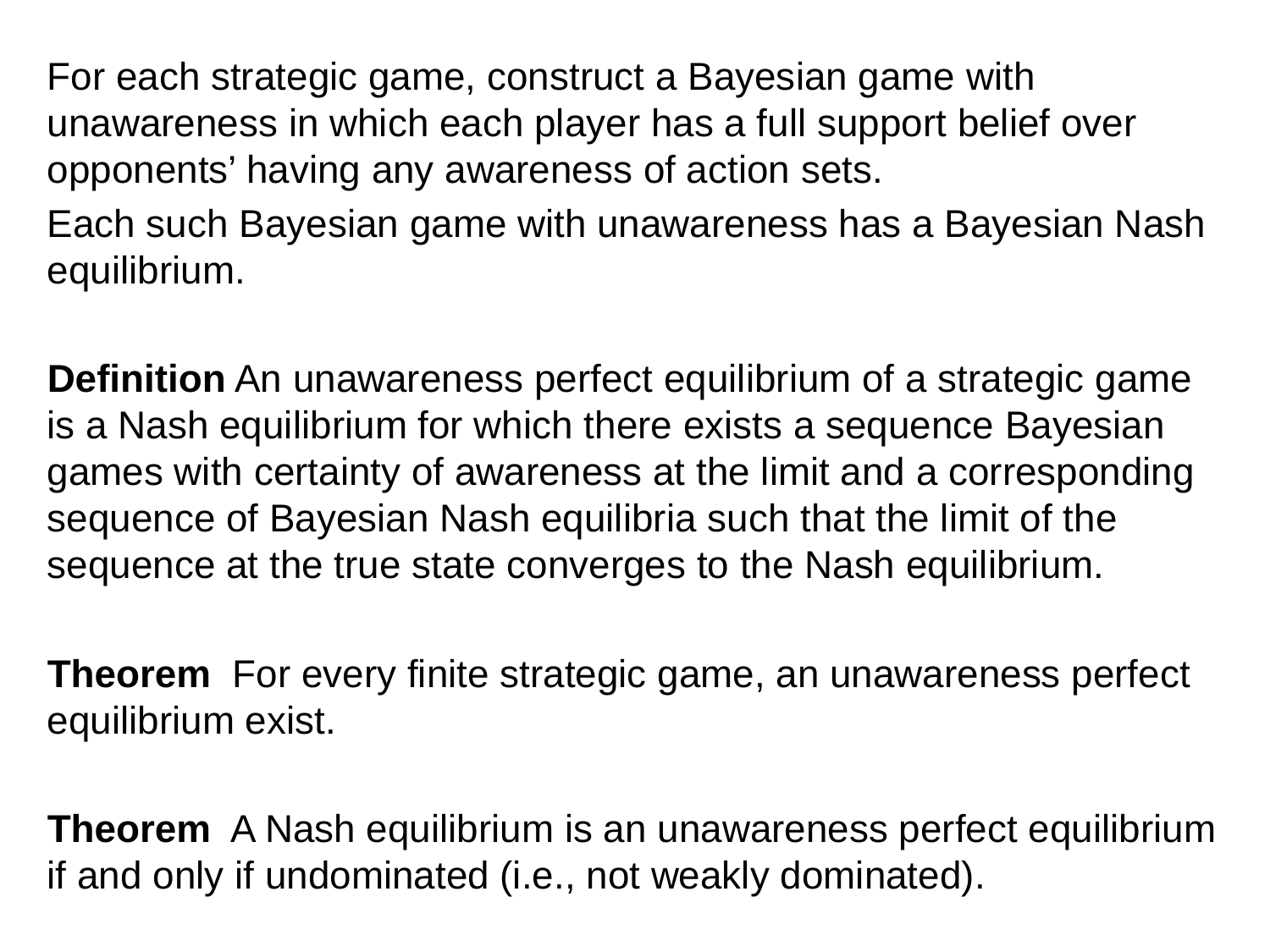

For each strategic game, construct a Bayesian game with unawareness in which each player has a full support belief over opponents’ having any awareness of action sets.
Each such Bayesian game with unawareness has a Bayesian Nash equilibrium.

Definition An unawareness perfect equilibrium of a strategic game is a Nash equilibrium for which there exists a sequence Bayesian games with certainty of awareness at the limit and a corresponding sequence of Bayesian Nash equilibria such that the limit of the sequence at the true state converges to the Nash equilibrium.

Theorem  For every finite strategic game, an unawareness perfect equilibrium exist.

Theorem  A Nash equilibrium is an unawareness perfect equilibrium if and only if undominated (i.e., not weakly dominated).